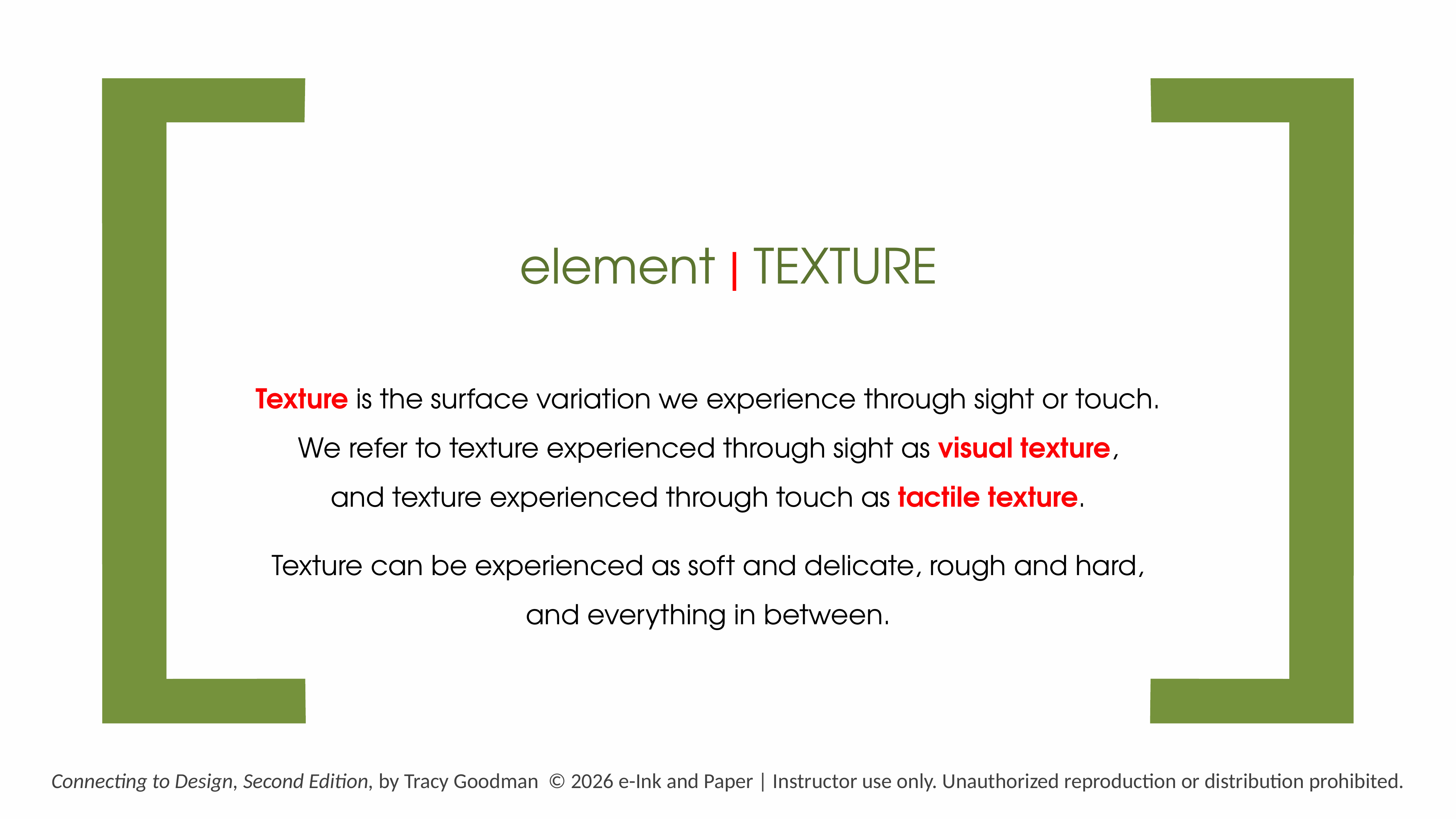

element | TEXTURE
Texture is the surface variation we experience through sight or touch.
We refer to texture experienced through sight as visual texture,
and texture experienced through touch as tactile texture.

Texture can be experienced as soft and delicate, rough and hard,
and everything in between.